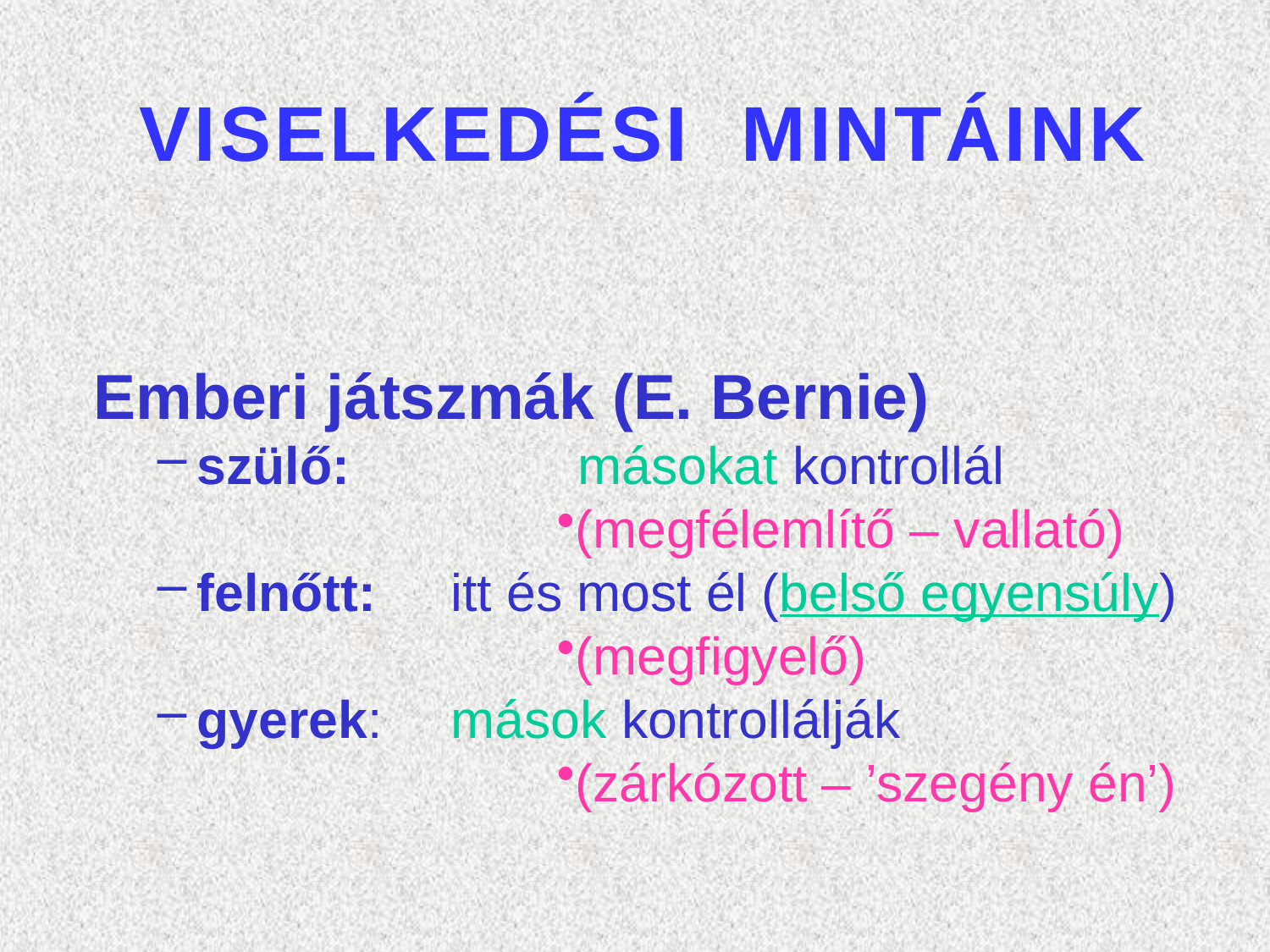

# VISELKEDÉSI  MINTÁINK
Emberi játszmák (E. Bernie)
szülő:		másokat kontrollál
(megfélemlítő – vallató)
felnőtt:	itt és most él (belső egyensúly)
(megfigyelő)
gyerek:	mások kontrollálják
(zárkózott – ’szegény én’)